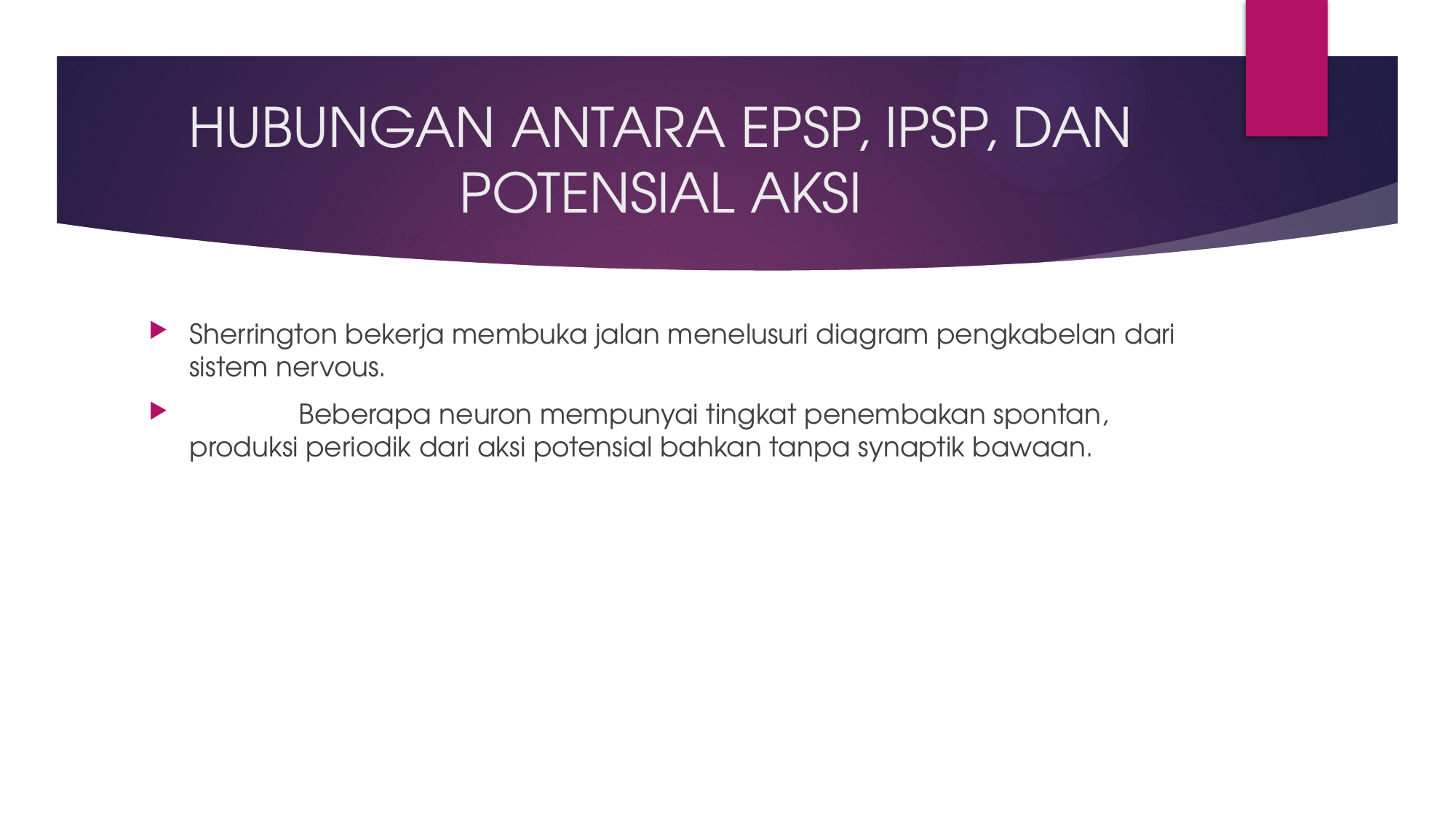

# HUBUNGAN ANTARA EPSP, IPSP, DAN POTENSIAL AKSI
Sherrington bekerja membuka jalan menelusuri diagram pengkabelan dari sistem nervous.
	Beberapa neuron mempunyai tingkat penembakan spontan, produksi periodik dari aksi potensial bahkan tanpa synaptik bawaan.